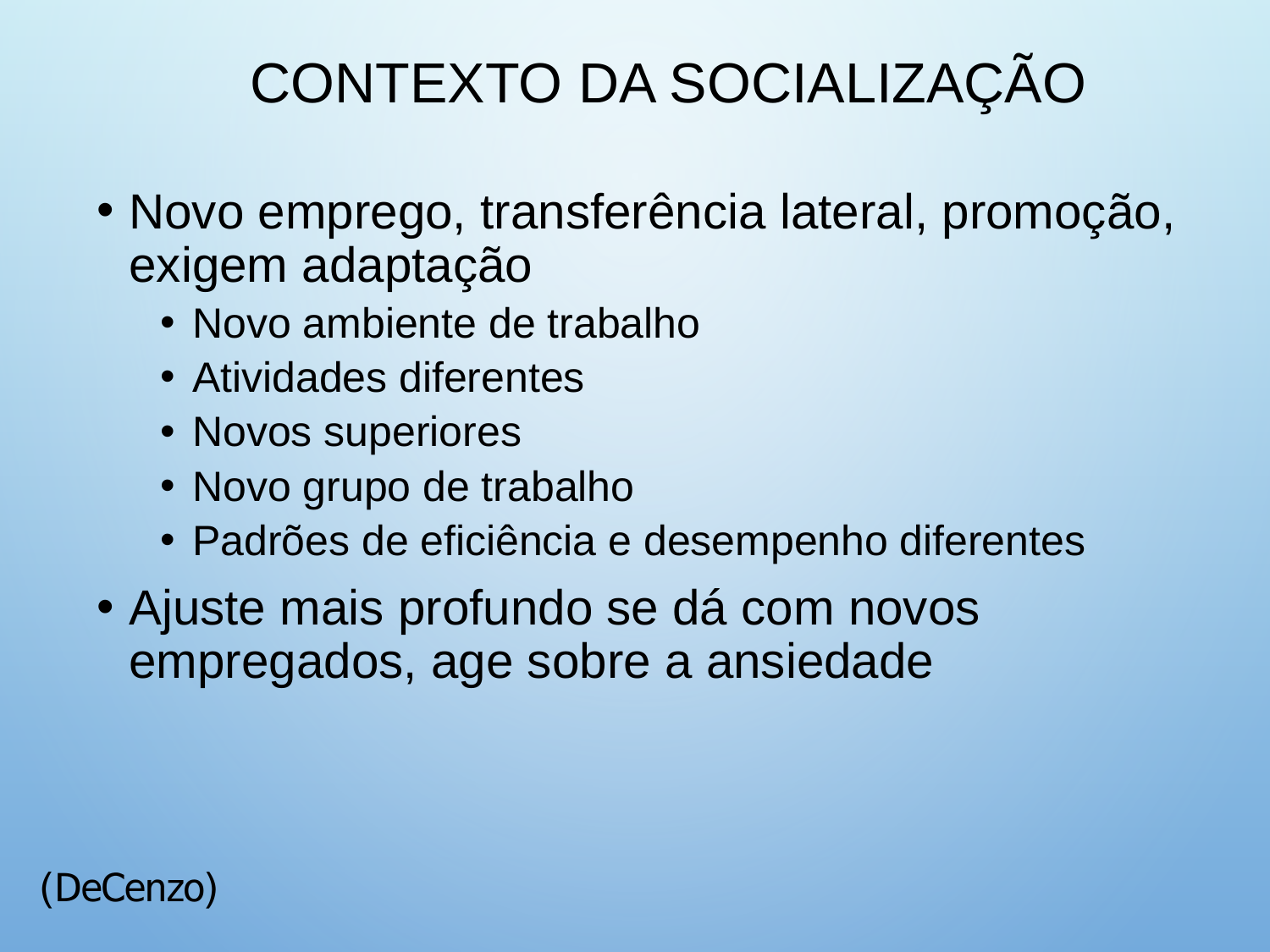

# Contexto da Socialização
Novo emprego, transferência lateral, promoção, exigem adaptação
Novo ambiente de trabalho
Atividades diferentes
Novos superiores
Novo grupo de trabalho
Padrões de eficiência e desempenho diferentes
Ajuste mais profundo se dá com novos empregados, age sobre a ansiedade
(DeCenzo)